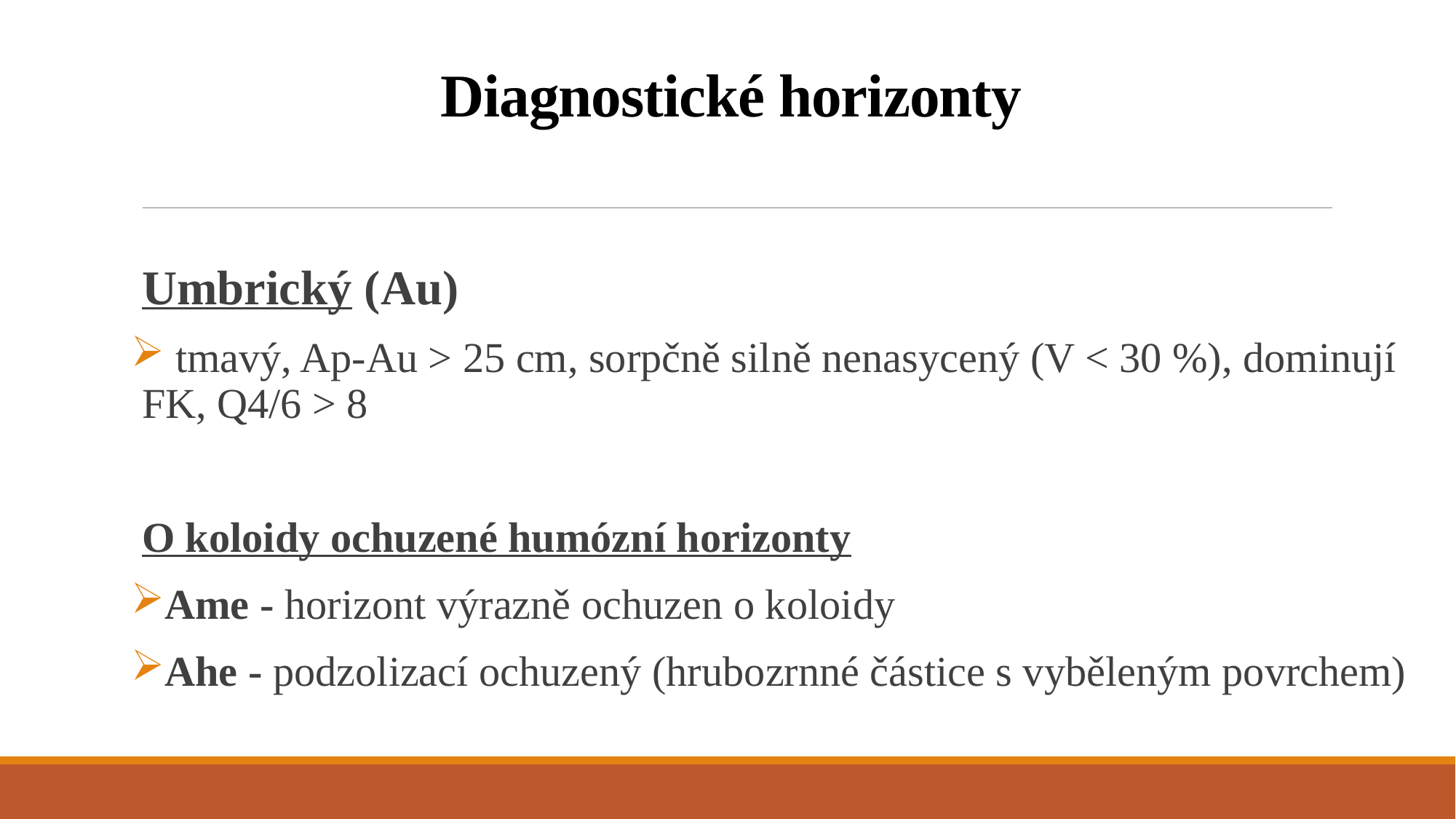

# Diagnostické horizonty
Umbrický (Au)
 tmavý, Ap-Au > 25 cm, sorpčně silně nenasycený (V < 30 %), dominují FK, Q4/6 > 8

O koloidy ochuzené humózní horizonty
Ame - horizont výrazně ochuzen o koloidy
Ahe - podzolizací ochuzený (hrubozrnné částice s vyběleným povrchem)